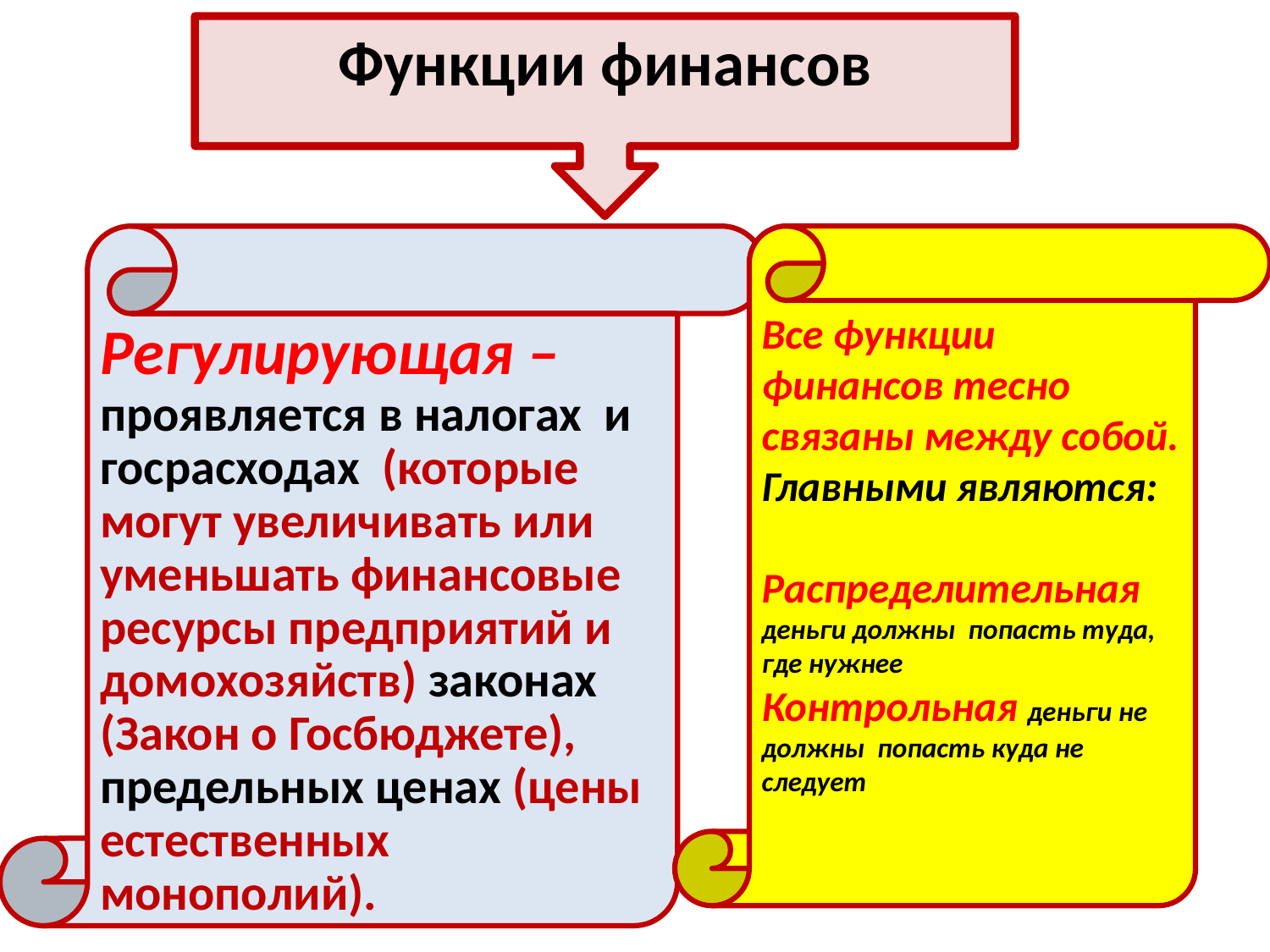

#
Функции финансов

Регулирующая – проявляется в налогах  и  госрасходах  (которые могут увеличивать или уменьшать финансовые ресурсы предприятий и домохозяйств) законах (Закон о Госбюджете), предельных ценах (цены естественных монополий).
Все функции финансов тесно связаны между собой.
Главными являются:

Распределительная деньги должны  попасть туда, где нужнее
Контрольная деньги не должны  попасть куда не следует